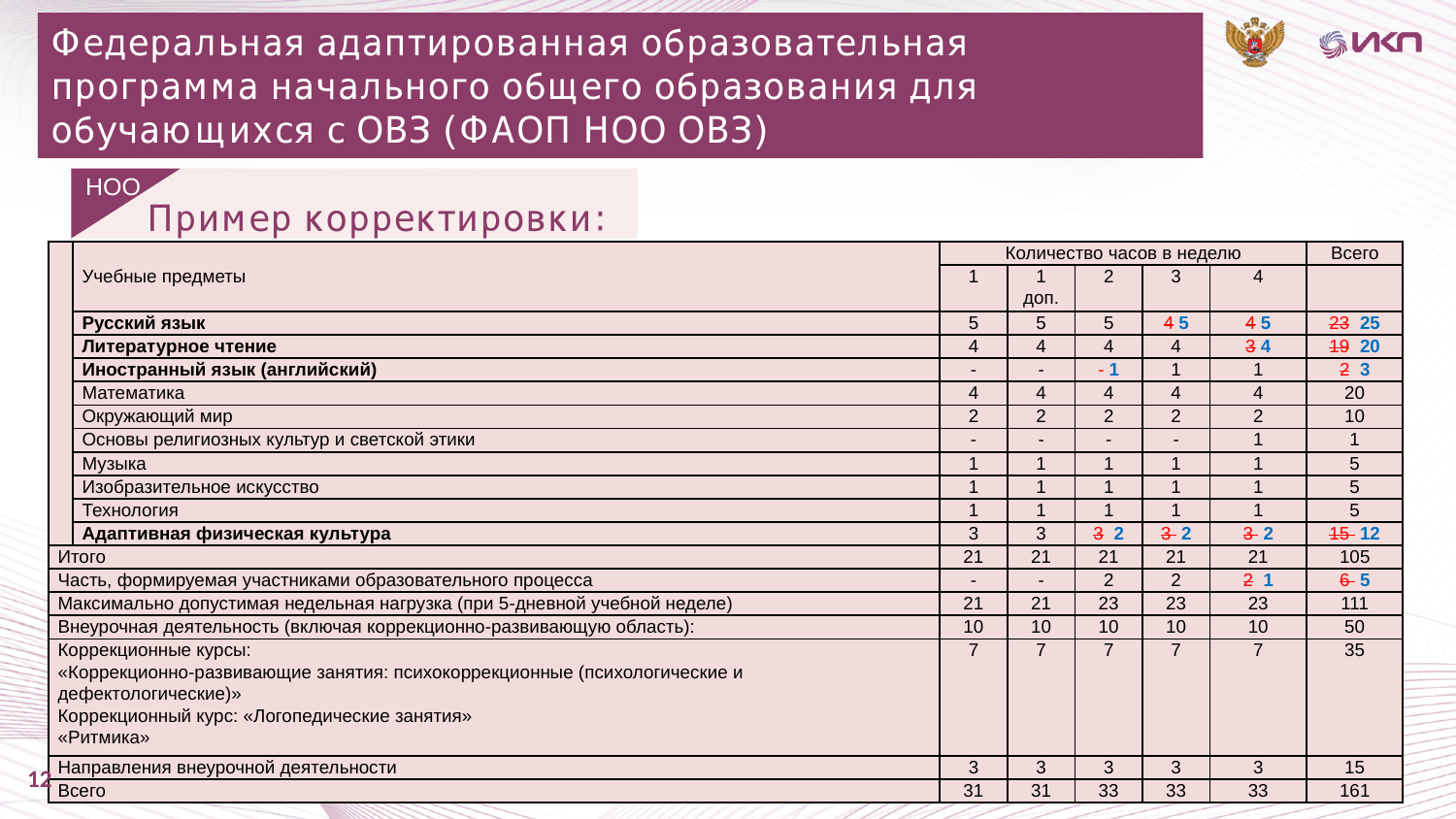

Федеральная адаптированная образовательная программа начального общего образования для обучающихся с ОВЗ (ФАОП НОО ОВЗ)
НОО
    Пример корректировки:

|  |  | Количество часов в неделю |  |  |  |  | Всего |
| --- | --- | --- | --- | --- | --- | --- | --- |
|  | Учебные предметы | 1 | 1 доп. | 2 | 3 | 4 |  |
|  | Русский язык | 5 | 5 | 5 | 4 5 | 4 5 | 23 25 |
|  | Литературное чтение | 4 | 4 | 4 | 4 | 3 4 | 19 20 |
|  | Иностранный язык (английский) | - | - | - 1 | 1 | 1 | 2 3 |
|  | Математика | 4 | 4 | 4 | 4 | 4 | 20 |
|  | Окружающий мир | 2 | 2 | 2 | 2 | 2 | 10 |
|  | Основы религиозных культур и светской этики | - | - | - | - | 1 | 1 |
|  | Музыка | 1 | 1 | 1 | 1 | 1 | 5 |
|  | Изобразительное искусство | 1 | 1 | 1 | 1 | 1 | 5 |
|  | Технология | 1 | 1 | 1 | 1 | 1 | 5 |
|  | Адаптивная физическая культура | 3 | 3 | 3 2 | 3 2 | 3 2 | 15 12 |
| Итого |  | 21 | 21 | 21 | 21 | 21 | 105 |
| Часть, формируемая участниками образовательного процесса |  | - | - | 2 | 2 | 2 1 | 6 5 |
| Максимально допустимая недельная нагрузка (при 5-дневной учебной неделе) |  | 21 | 21 | 23 | 23 | 23 | 111 |
| Внеурочная деятельность (включая коррекционно-развивающую область): |  | 10 | 10 | 10 | 10 | 10 | 50 |
| Коррекционные курсы: «Коррекционно-развивающие занятия: психокоррекционные (психологические и дефектологические)» Коррекционный курс: «Логопедические занятия» «Ритмика» |  | 7 | 7 | 7 | 7 | 7 | 35 |
| Направления внеурочной деятельности |  | 3 | 3 | 3 | 3 | 3 | 15 |
| Всего |  | 31 | 31 | 33 | 33 | 33 | 161 |

12